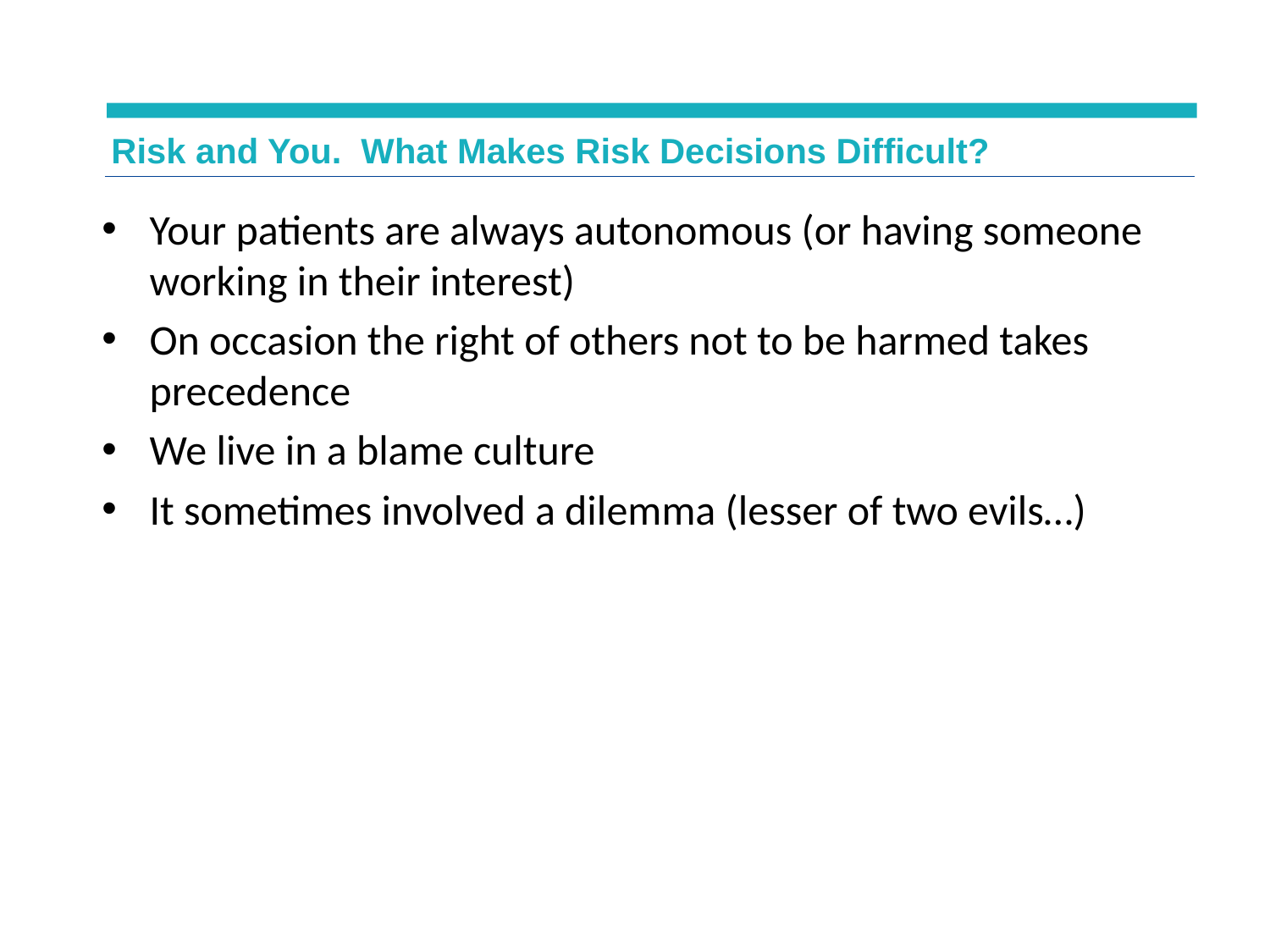

Risk and You.  What Makes Risk Decisions Difficult?

Your patients are always autonomous (or having someone working in their interest)
On occasion the right of others not to be harmed takes precedence
We live in a blame culture
It sometimes involved a dilemma (lesser of two evils…)